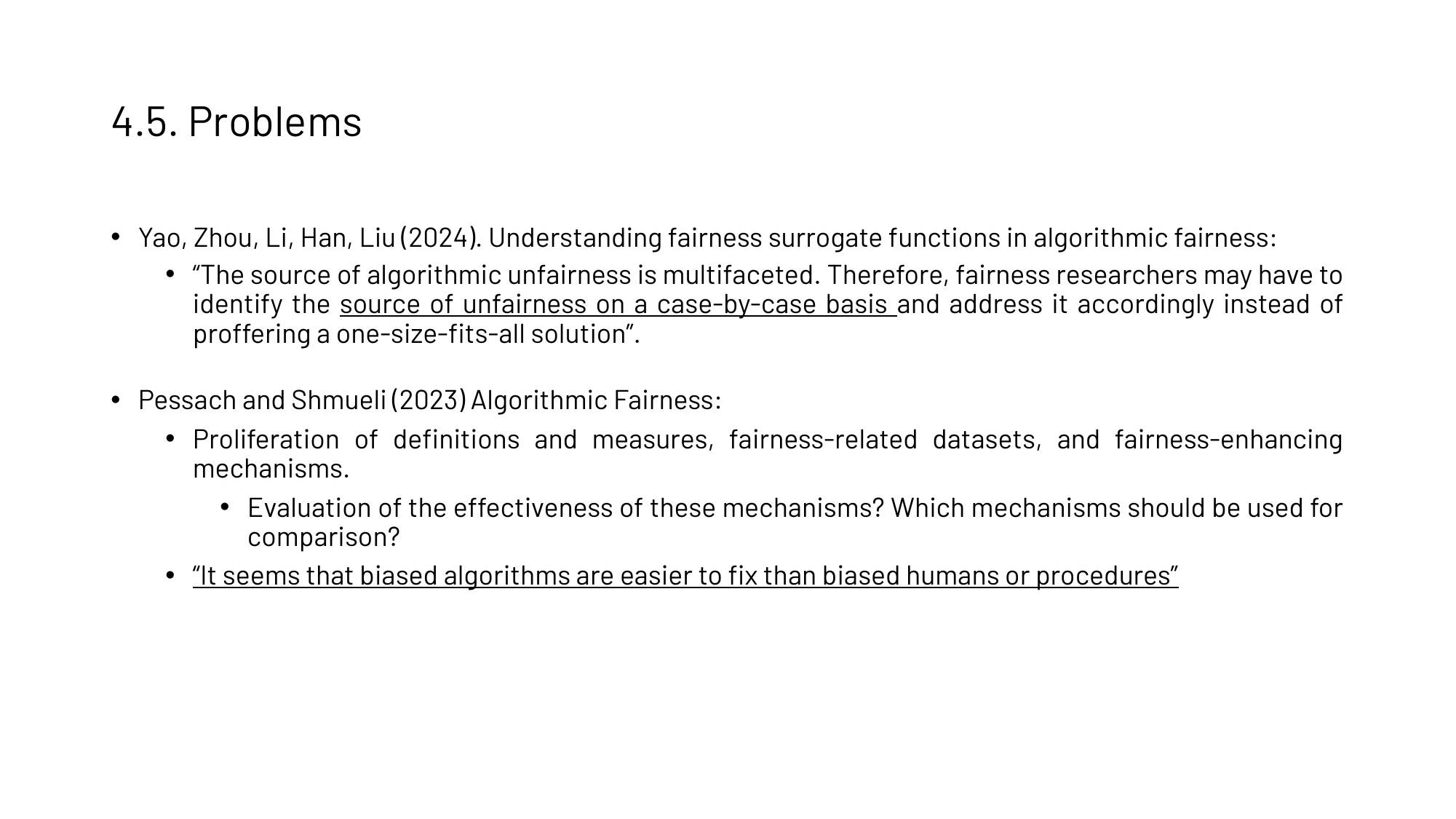

# 4.5. Problems
Yao, Zhou, Li, Han, Liu (2024). Understanding fairness surrogate functions in algorithmic fairness:
“The source of algorithmic unfairness is multifaceted. Therefore, fairness researchers may have to identify the source of unfairness on a case-by-case basis and address it accordingly instead of proffering a one-size-fits-all solution”.

Pessach and Shmueli (2023) Algorithmic Fairness:
Proliferation of definitions and measures, fairness-related datasets, and fairness-enhancing mechanisms.
Evaluation of the effectiveness of these mechanisms? Which mechanisms should be used for comparison?
“It seems that biased algorithms are easier to fix than biased humans or procedures”